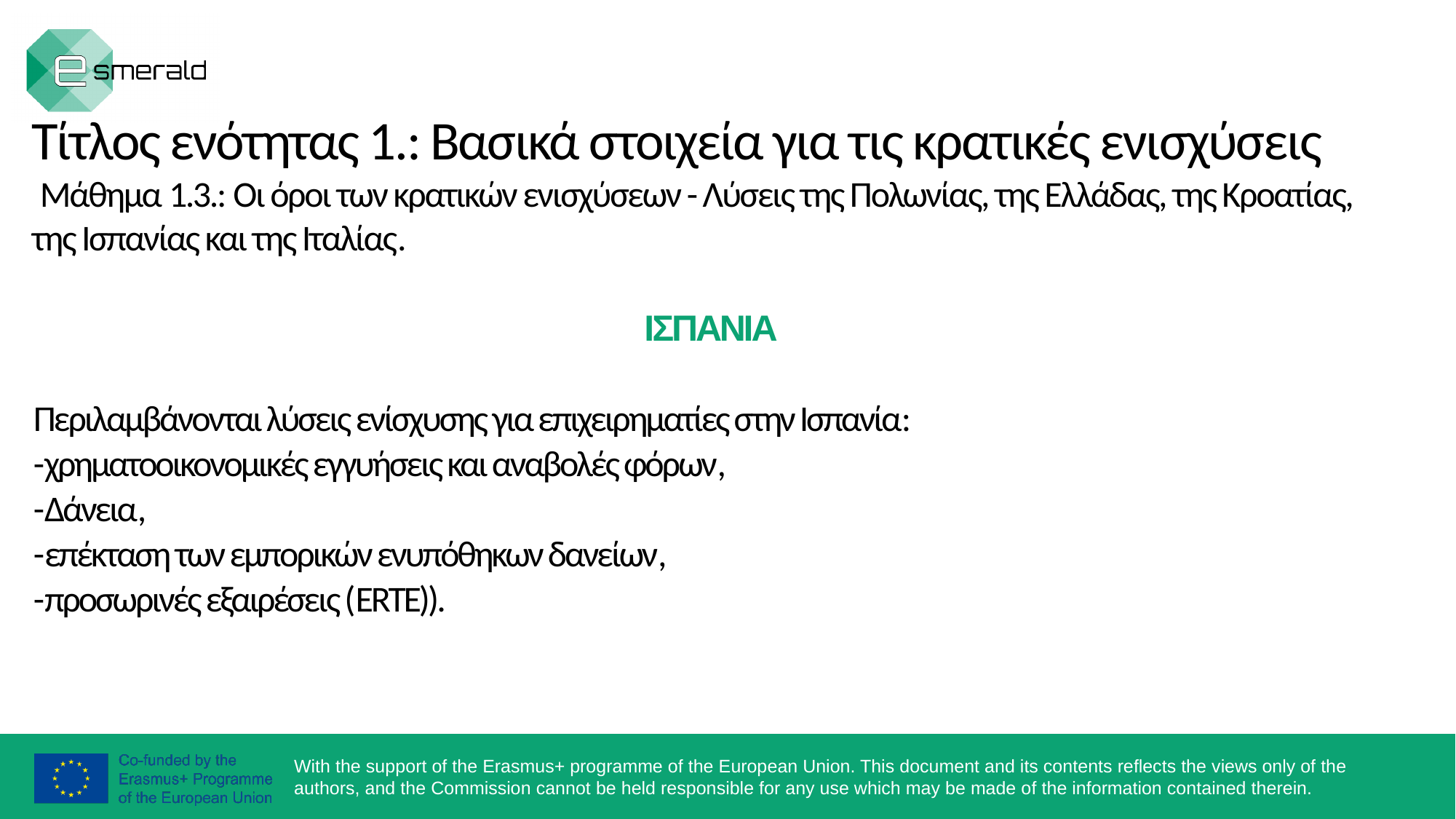

Τίτλος ενότητας 1.: Βασικά στοιχεία για τις κρατικές ενισχύσεις
 Μάθημα 1.3.: Οι όροι των κρατικών ενισχύσεων - Λύσεις της Πολωνίας, της Ελλάδας, της Κροατίας, της Ισπανίας και της Ιταλίας.

                                                                                                       ΙΣΠΑΝΙΑ

Περιλαμβάνονται λύσεις ενίσχυσης για επιχειρηματίες στην Ισπανία:
-χρηματοοικονομικές εγγυήσεις και αναβολές φόρων,
-Δάνεια,
-επέκταση των εμπορικών ενυπόθηκων δανείων,
-προσωρινές εξαιρέσεις (ERTE)).